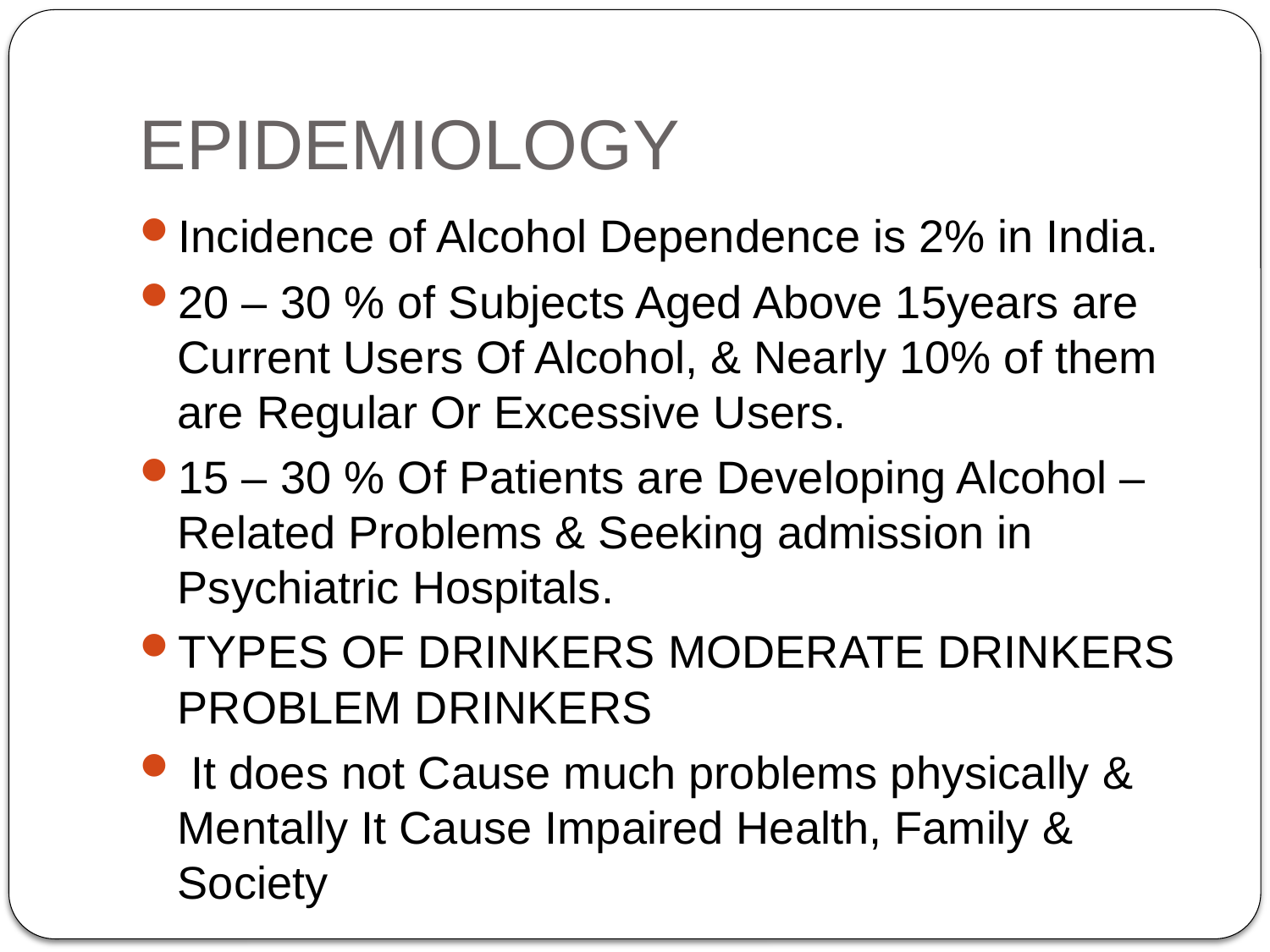

# EPIDEMIOLOGY
Incidence of Alcohol Dependence is 2% in India.
20 – 30 % of Subjects Aged Above 15years are Current Users Of Alcohol, & Nearly 10% of them are Regular Or Excessive Users.
15 – 30 % Of Patients are Developing Alcohol – Related Problems & Seeking admission in Psychiatric Hospitals.
TYPES OF DRINKERS MODERATE DRINKERS PROBLEM DRINKERS
 It does not Cause much problems physically & Mentally It Cause Impaired Health, Family & Society